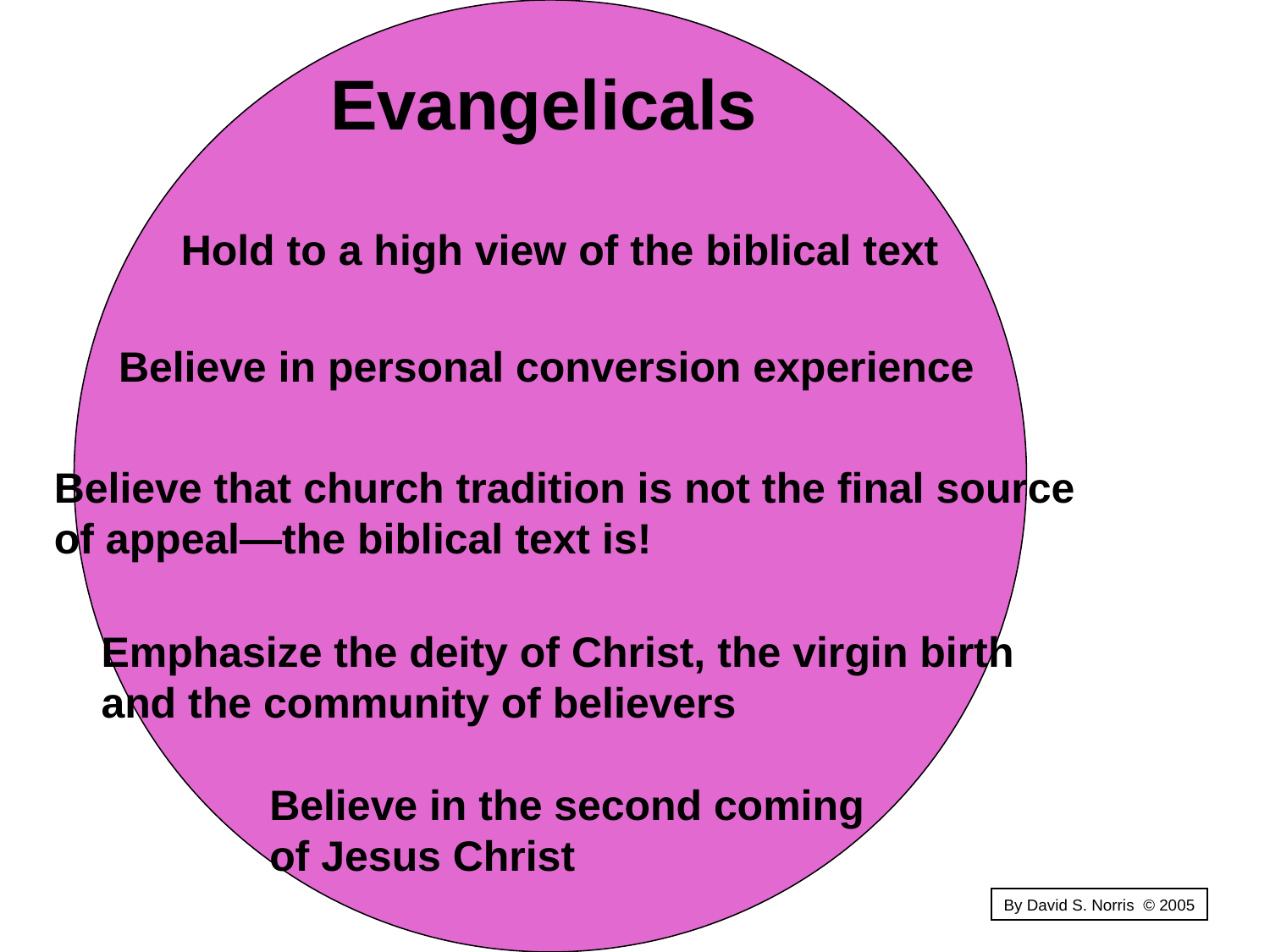

Evangelicals
Hold to a high view of the biblical text
Believe in personal conversion experience
Believe that church tradition is not the final source
of appeal—the biblical text is!
Emphasize the deity of Christ, the virgin birth
and the community of believers
Believe in the second coming
of Jesus Christ
By David S. Norris  © 2005